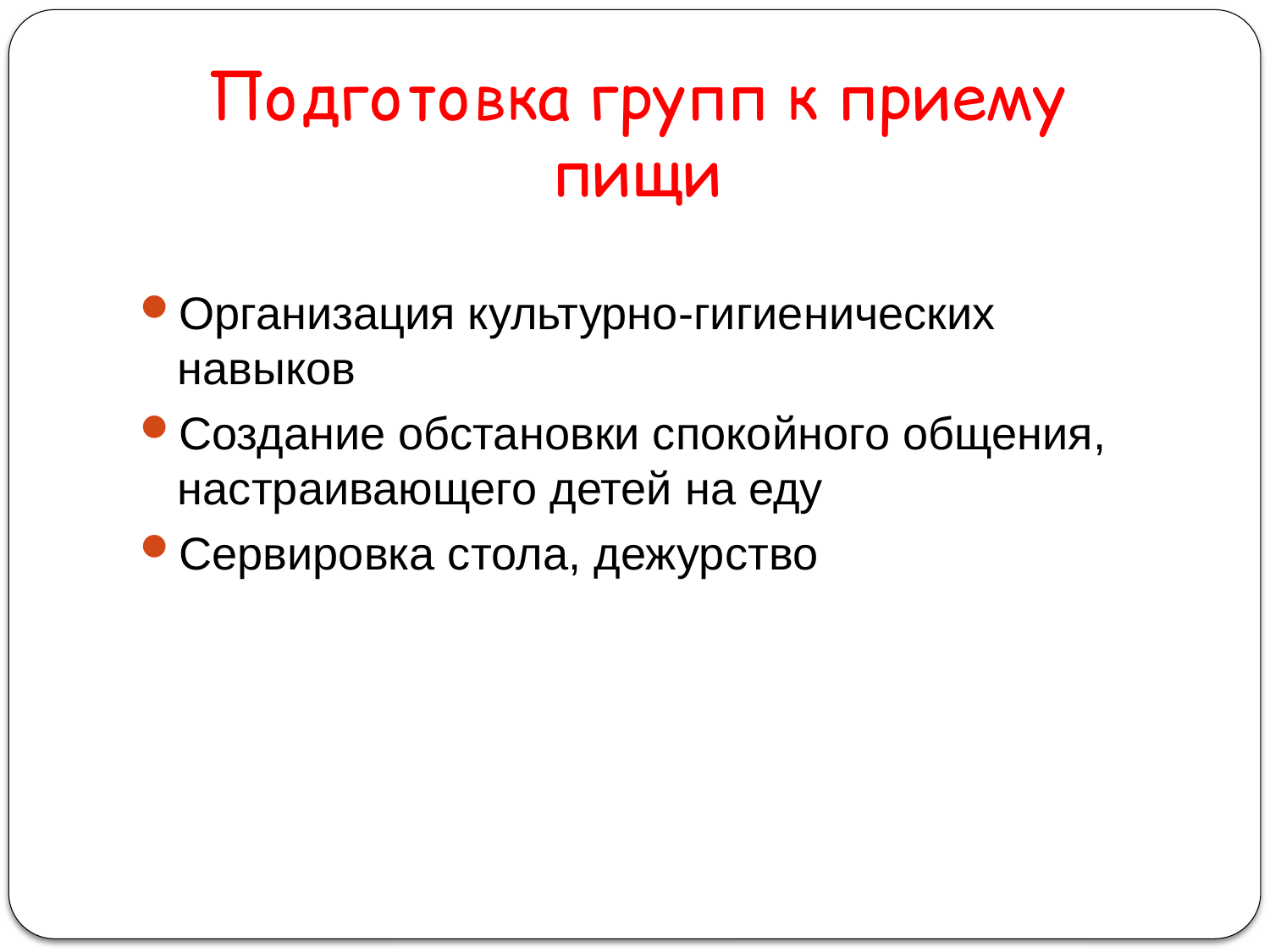

# Подготовка групп к приему пищи
Организация культурно-гигиенических навыков
Создание обстановки спокойного общения, настраивающего детей на еду
Сервировка стола, дежурство